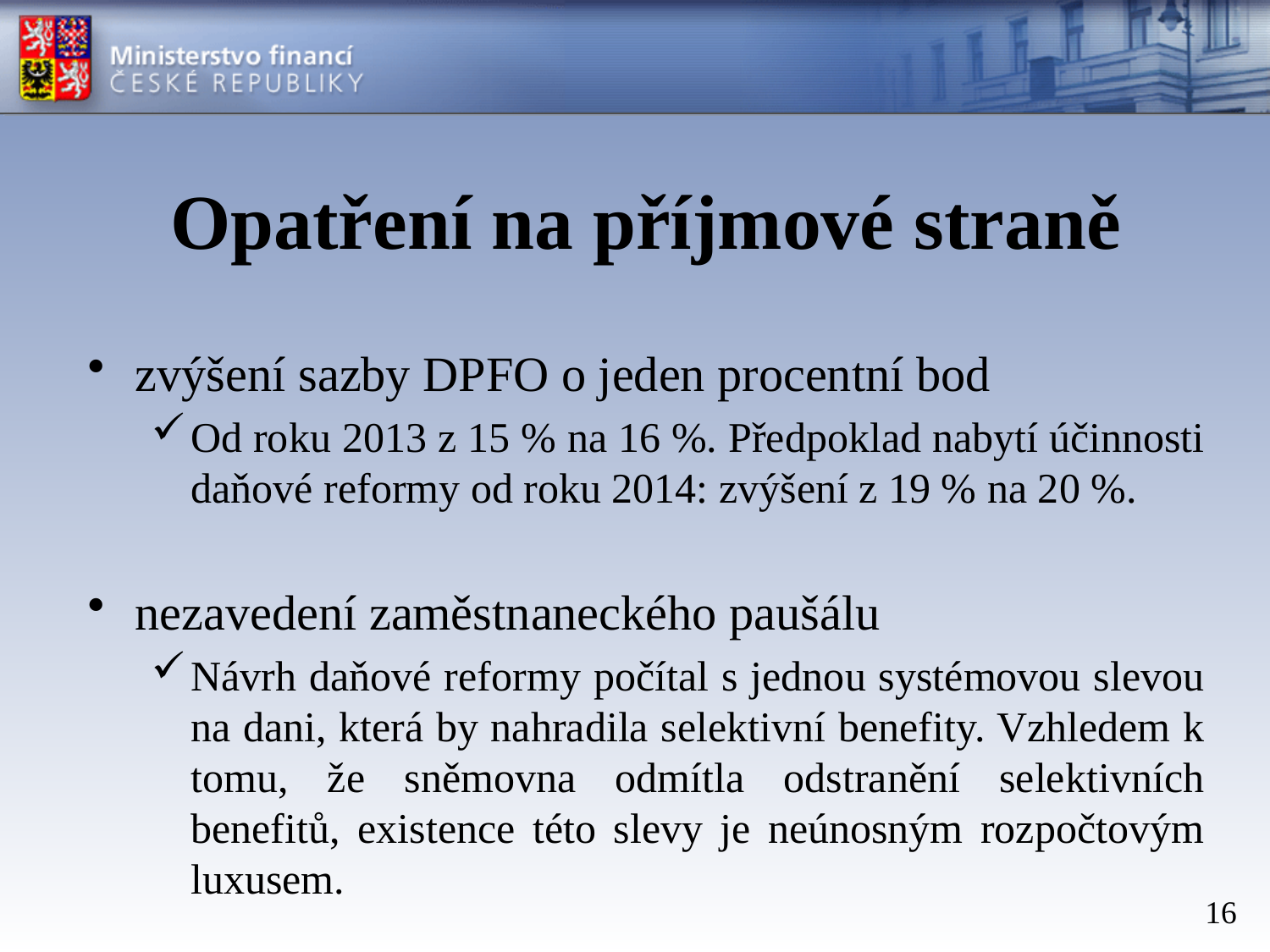

# Opatření na příjmové straně
zvýšení sazby DPFO o jeden procentní bod
Od roku 2013 z 15 % na 16 %. Předpoklad nabytí účinnosti daňové reformy od roku 2014: zvýšení z 19 % na 20 %.

nezavedení zaměstnaneckého paušálu
Návrh daňové reformy počítal s jednou systémovou slevou na dani, která by nahradila selektivní benefity. Vzhledem k tomu, že sněmovna odmítla odstranění selektivních benefitů, existence této slevy je neúnosným rozpočtovým luxusem.